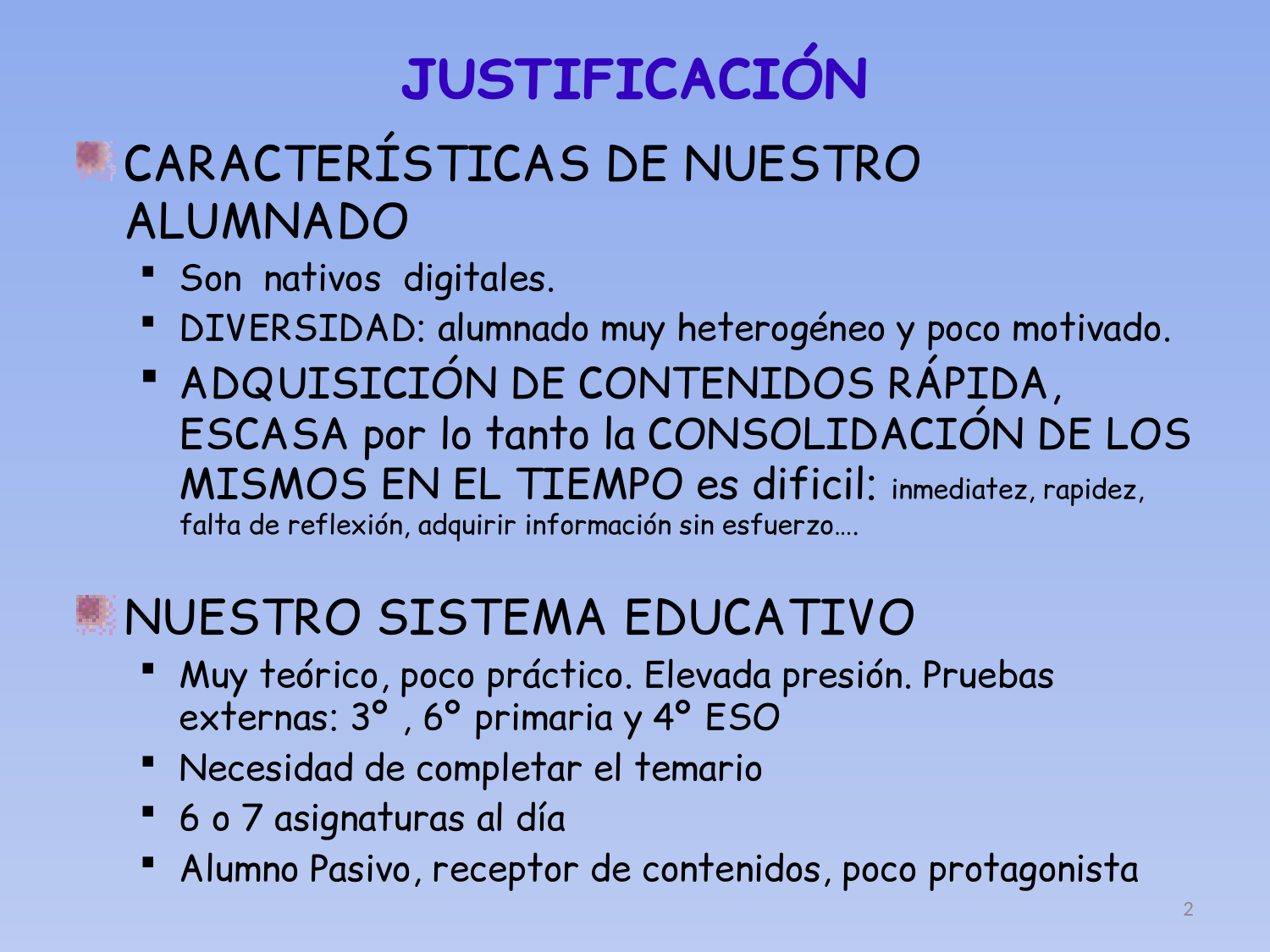

# JUSTIFICACIÓN
CARACTERÍSTICAS DE NUESTRO ALUMNADO
Son  nativos  digitales.
DIVERSIDAD: alumnado muy heterogéneo y poco motivado.
ADQUISICIÓN DE CONTENIDOS RÁPIDA, ESCASA por lo tanto la CONSOLIDACIÓN DE LOS MISMOS EN EL TIEMPO es dificil: inmediatez, rapidez, falta de reflexión, adquirir información sin esfuerzo….

NUESTRO SISTEMA EDUCATIVO
Muy teórico, poco práctico. Elevada presión. Pruebas externas: 3º , 6º primaria y 4º ESO
Necesidad de completar el temario
6 o 7 asignaturas al día
Alumno Pasivo, receptor de contenidos, poco protagonista

2